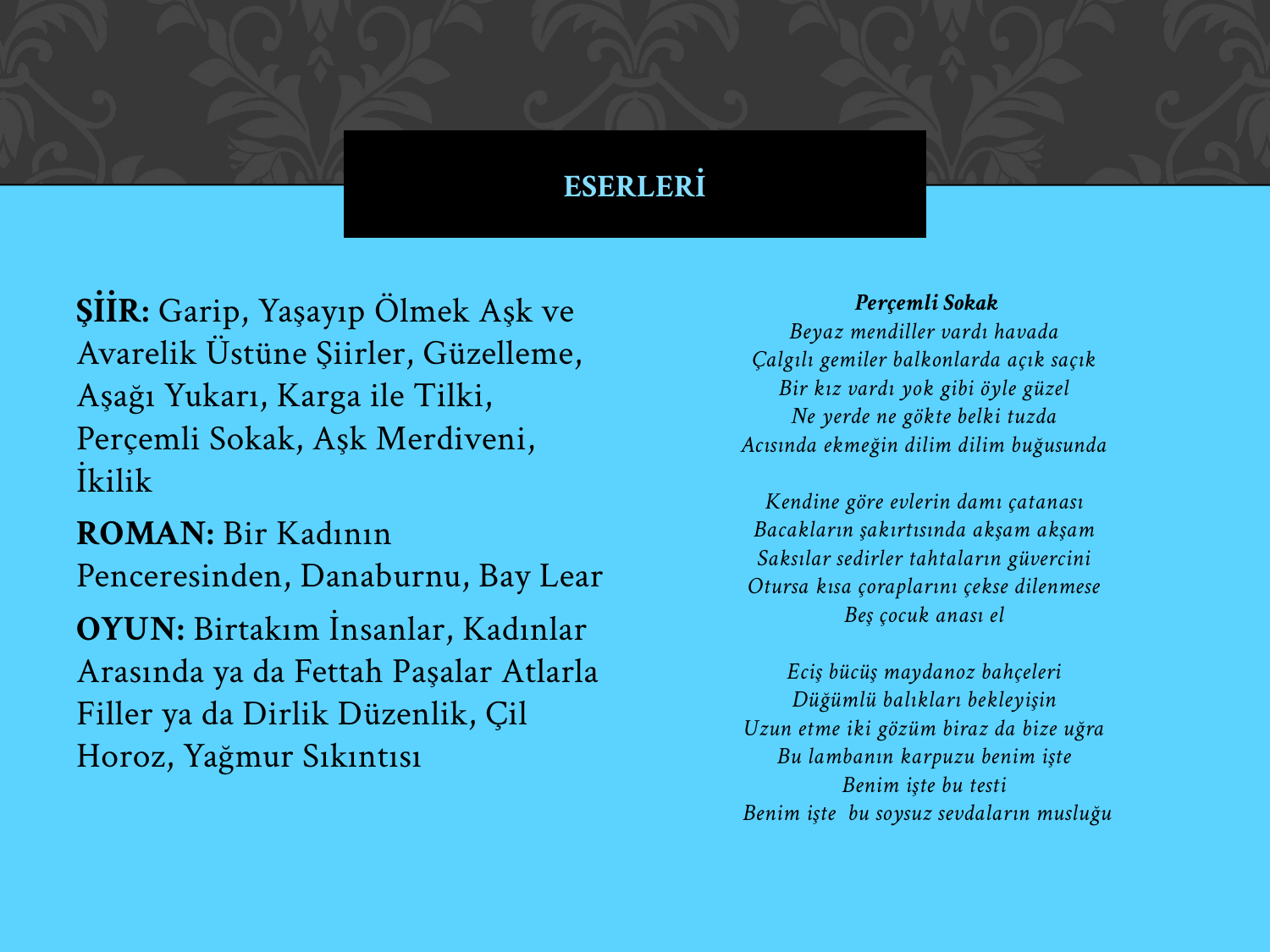

# ESERLERİ
ŞİİR: Garip, Yaşayıp Ölmek Aşk ve Avarelik Üstüne Şiirler, Güzelleme, Aşağı Yukarı, Karga ile Tilki, Perçemli Sokak, Aşk Merdiveni, İkilik
ROMAN: Bir Kadının Penceresinden, Danaburnu, Bay Lear
OYUN: Birtakım İnsanlar, Kadınlar Arasında ya da Fettah Paşalar Atlarla Filler ya da Dirlik Düzenlik, Çil Horoz, Yağmur Sıkıntısı

Perçemli Sokak
Beyaz mendiller vardı havada 
Çalgılı gemiler balkonlarda açık saçık 
Bir kız vardı yok gibi öyle güzel 
Ne yerde ne gökte belki tuzda 
Acısında ekmeğin dilim dilim buğusunda 
Kendine göre evlerin damı çatanası 
Bacakların şakırtısında akşam akşam 
Saksılar sedirler tahtaların güvercini 
Otursa kısa çoraplarını çekse dilenmese 
Beş çocuk anası el 
Eciş bücüş maydanoz bahçeleri 
Düğümlü balıkları bekleyişin 
Uzun etme iki gözüm biraz da bize uğra 
Bu lambanın karpuzu benim işte 
Benim işte bu testi 
Benim işte  bu soysuz sevdaların musluğu